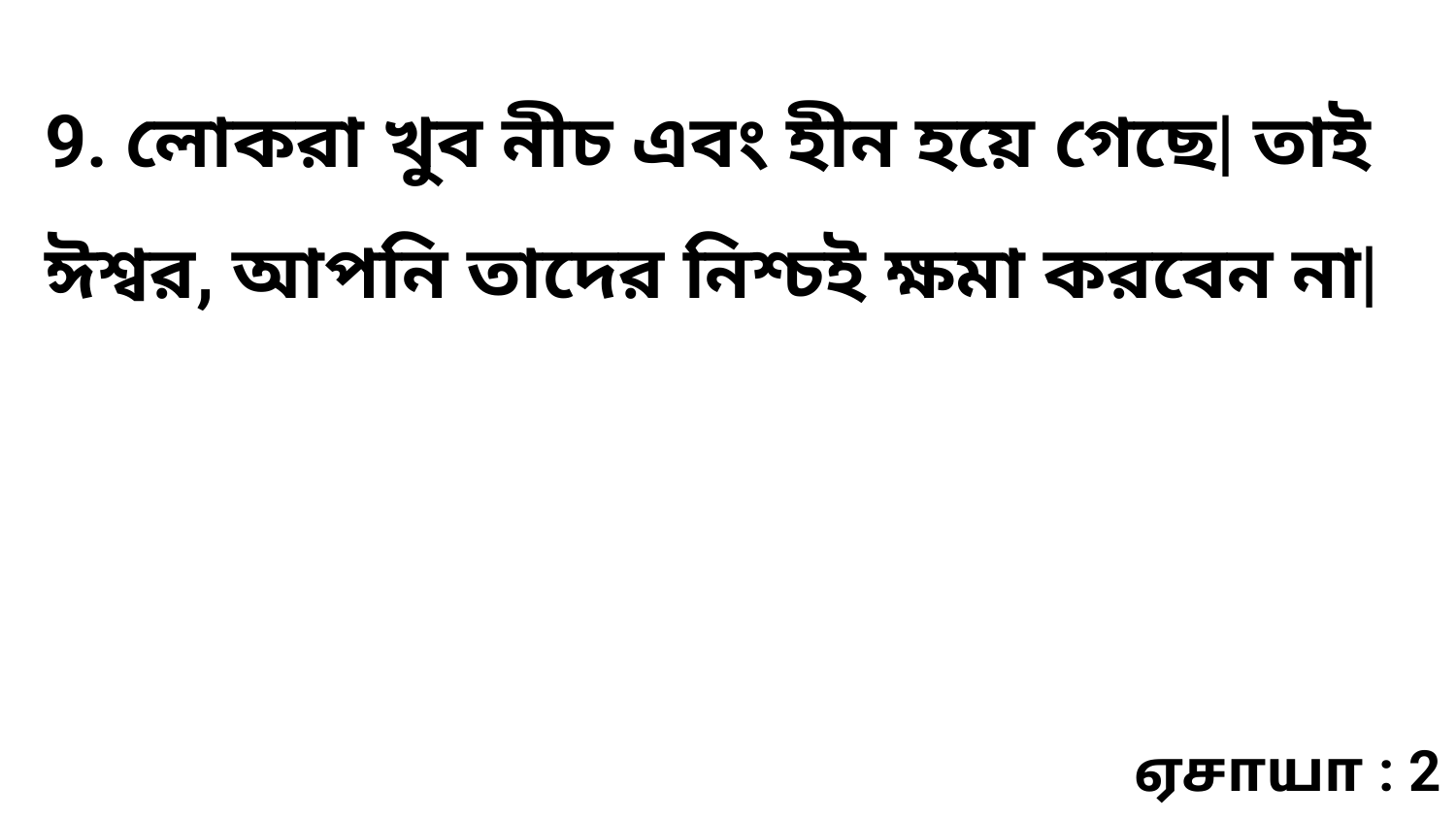

9. লোকরা খুব নীচ এবং হীন হয়ে গেছে| তাই ঈশ্বর, আপনি তাদের নিশ্চই ক্ষমা করবেন না|
ஏசாயா : 2